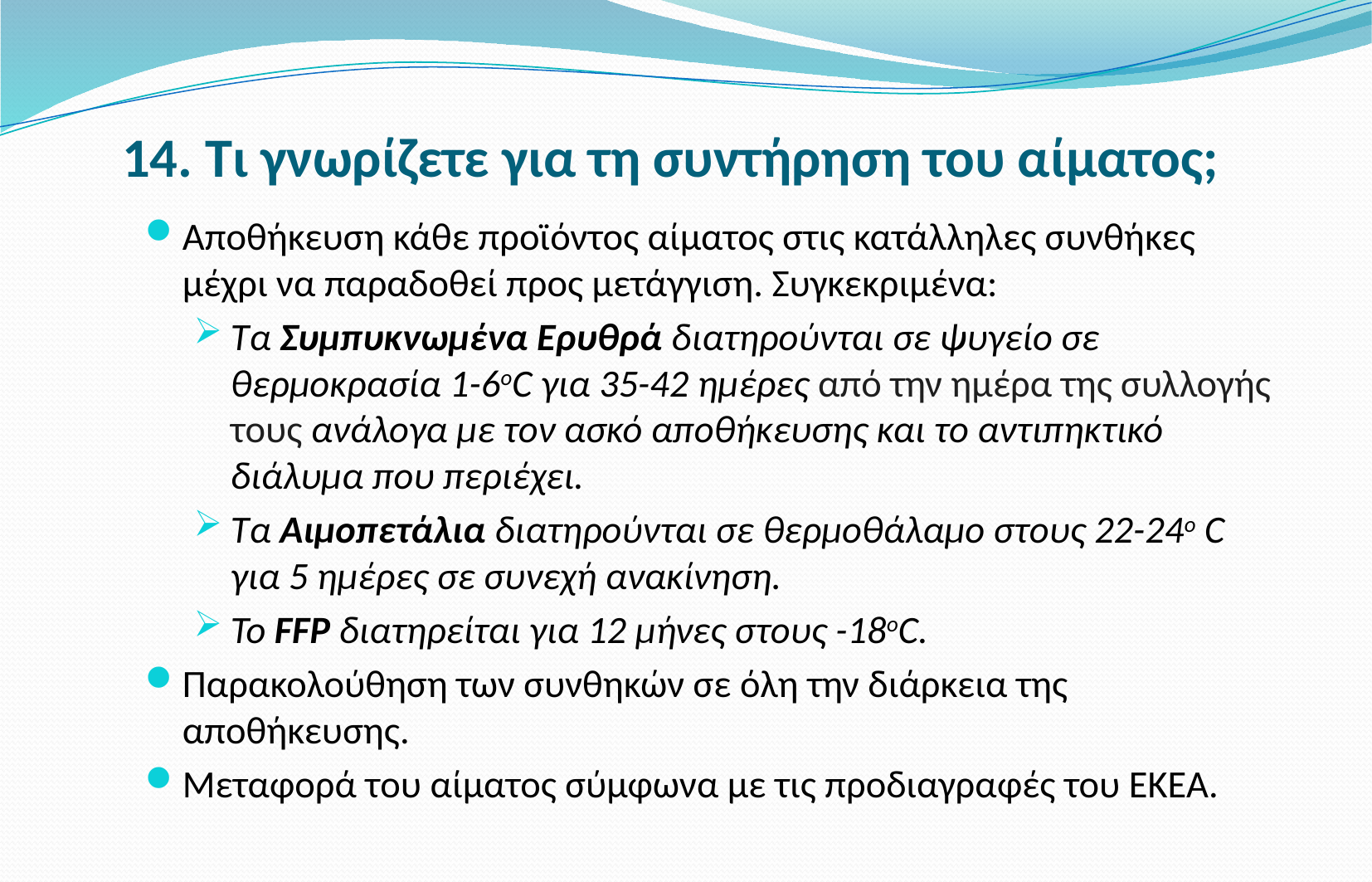

# 14. Τι γνωρίζετε για τη συντήρηση του αίματος;
Αποθήκευση κάθε προϊόντος αίματος στις κατάλληλες συνθήκες μέχρι να παραδοθεί προς μετάγγιση. Συγκεκριμένα:
Τα Συμπυκνωμένα Ερυθρά διατηρούνται σε ψυγείο σε θερμοκρασία 1-6οC για 35-42 ημέρες από την ημέρα της συλλογής τους ανάλογα με τον ασκό αποθήκευσης και το αντιπηκτικό διάλυμα που περιέχει.
Τα Αιμοπετάλια διατηρούνται σε θερμοθάλαμο στους 22-24ο C για 5 ημέρες σε συνεχή ανακίνηση.
Το FFP διατηρείται για 12 μήνες στους -18οC.
Παρακολούθηση των συνθηκών σε όλη την διάρκεια της αποθήκευσης.
Μεταφορά του αίματος σύμφωνα με τις προδιαγραφές του ΕΚΕΑ.